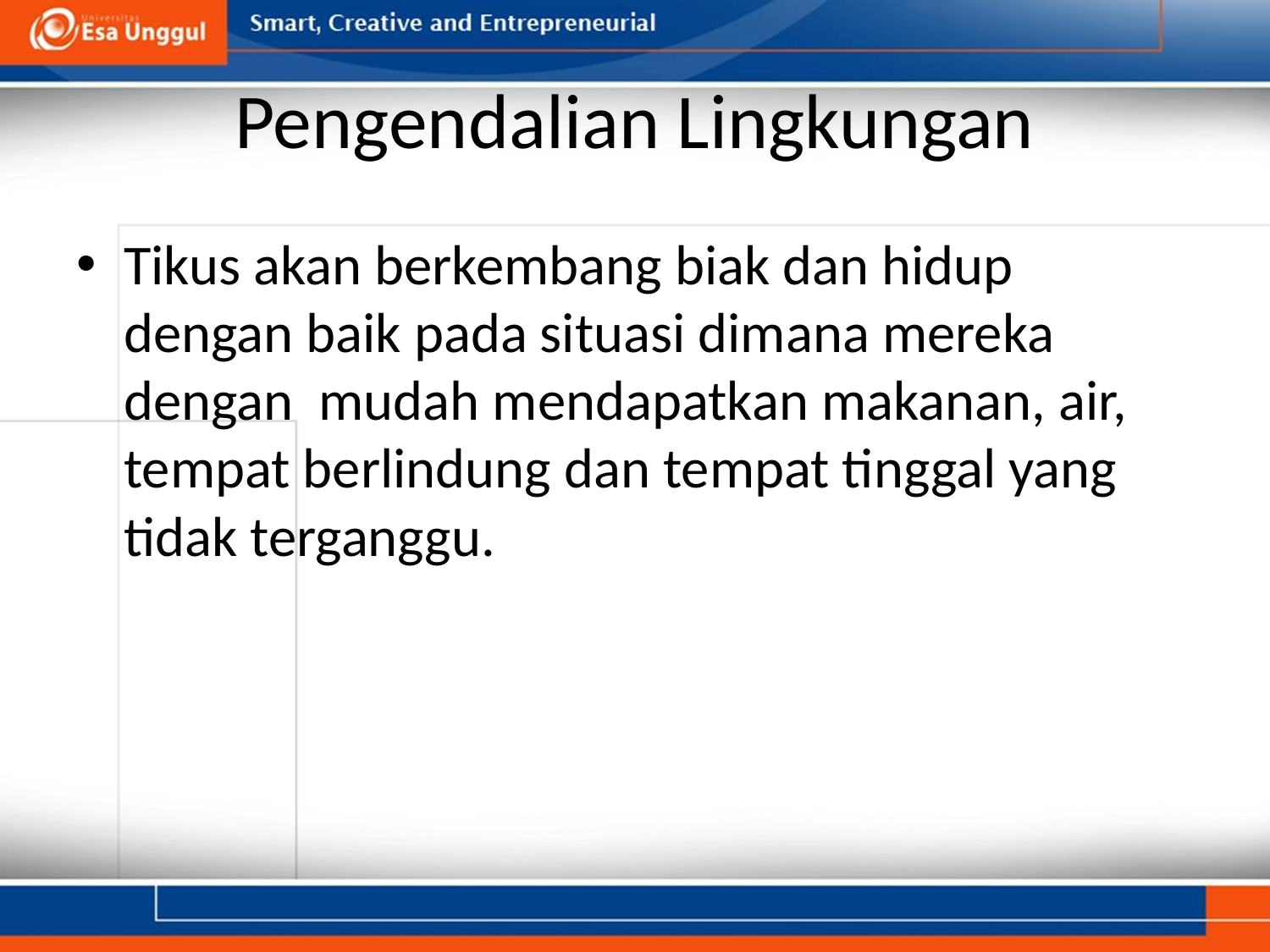

# Pengendalian Lingkungan
Tikus akan berkembang biak dan hidup dengan baik pada situasi dimana mereka dengan  mudah mendapatkan makanan, air, tempat berlindung dan tempat tinggal yang tidak terganggu.